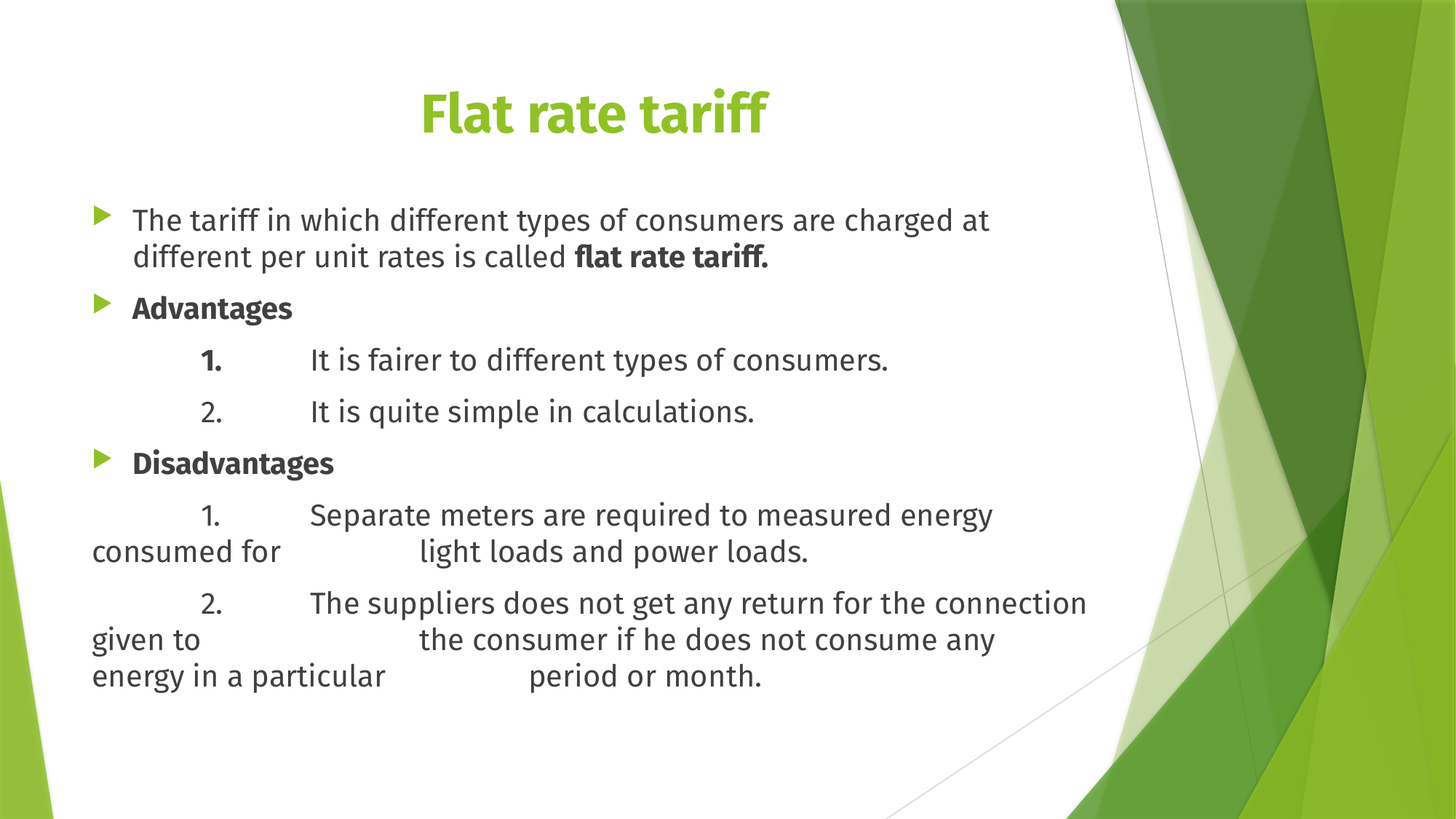

# Flat rate tariff
The tariff in which different types of consumers are charged at different per unit rates is called flat rate tariff.
Advantages
	1.	It is fairer to different types of consumers.
	2.	It is quite simple in calculations.
Disadvantages
	1.	Separate meters are required to measured energy consumed for 		light loads and power loads.
	2.	The suppliers does not get any return for the connection given to 		the consumer if he does not consume any energy in a particular 		period or month.